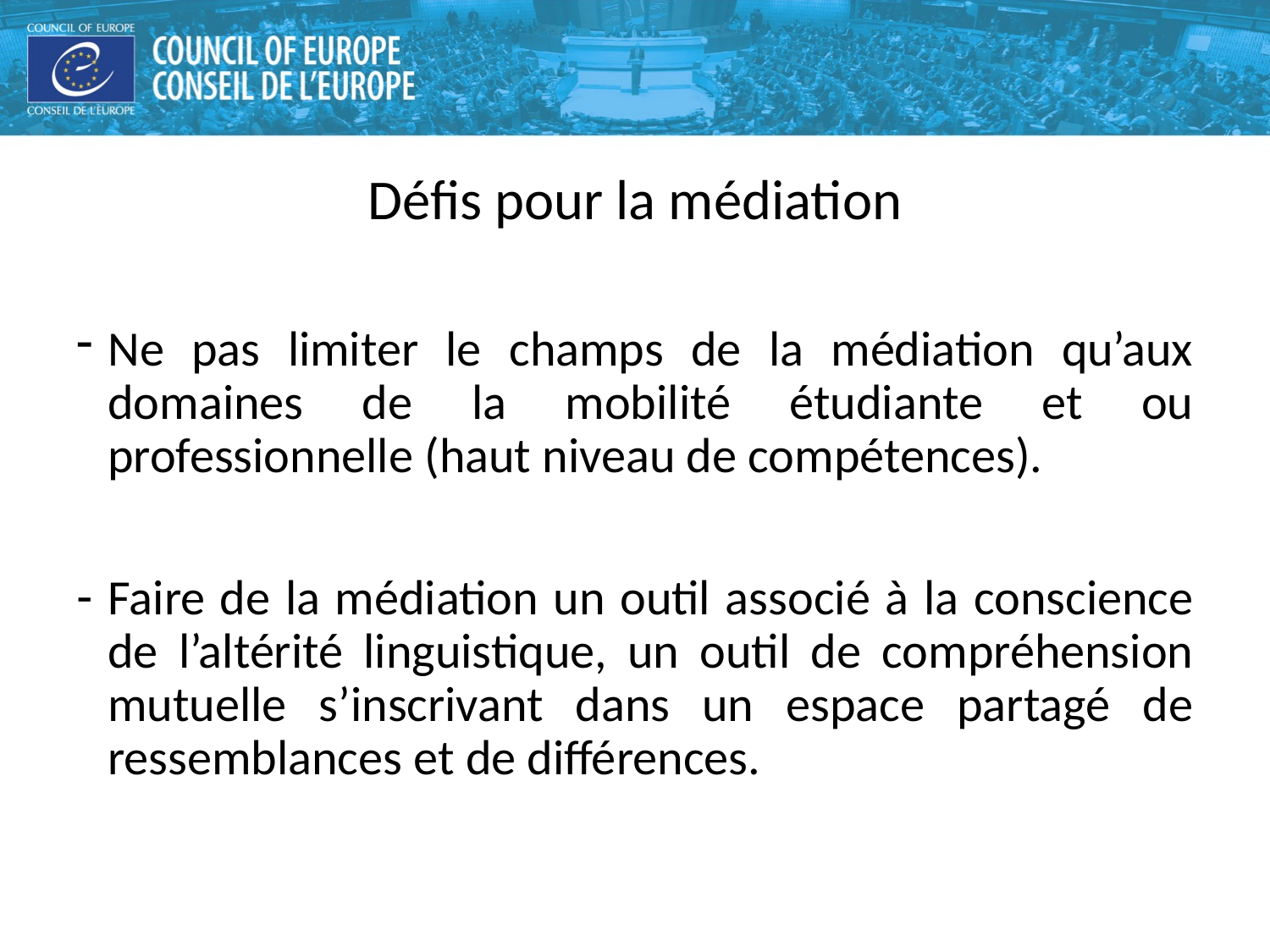

# Défis pour la médiation
Ne pas limiter le champs de la médiation qu’aux domaines de la mobilité étudiante et ou professionnelle (haut niveau de compétences).

Faire de la médiation un outil associé à la conscience de l’altérité linguistique, un outil de compréhension mutuelle s’inscrivant dans un espace partagé de ressemblances et de différences.